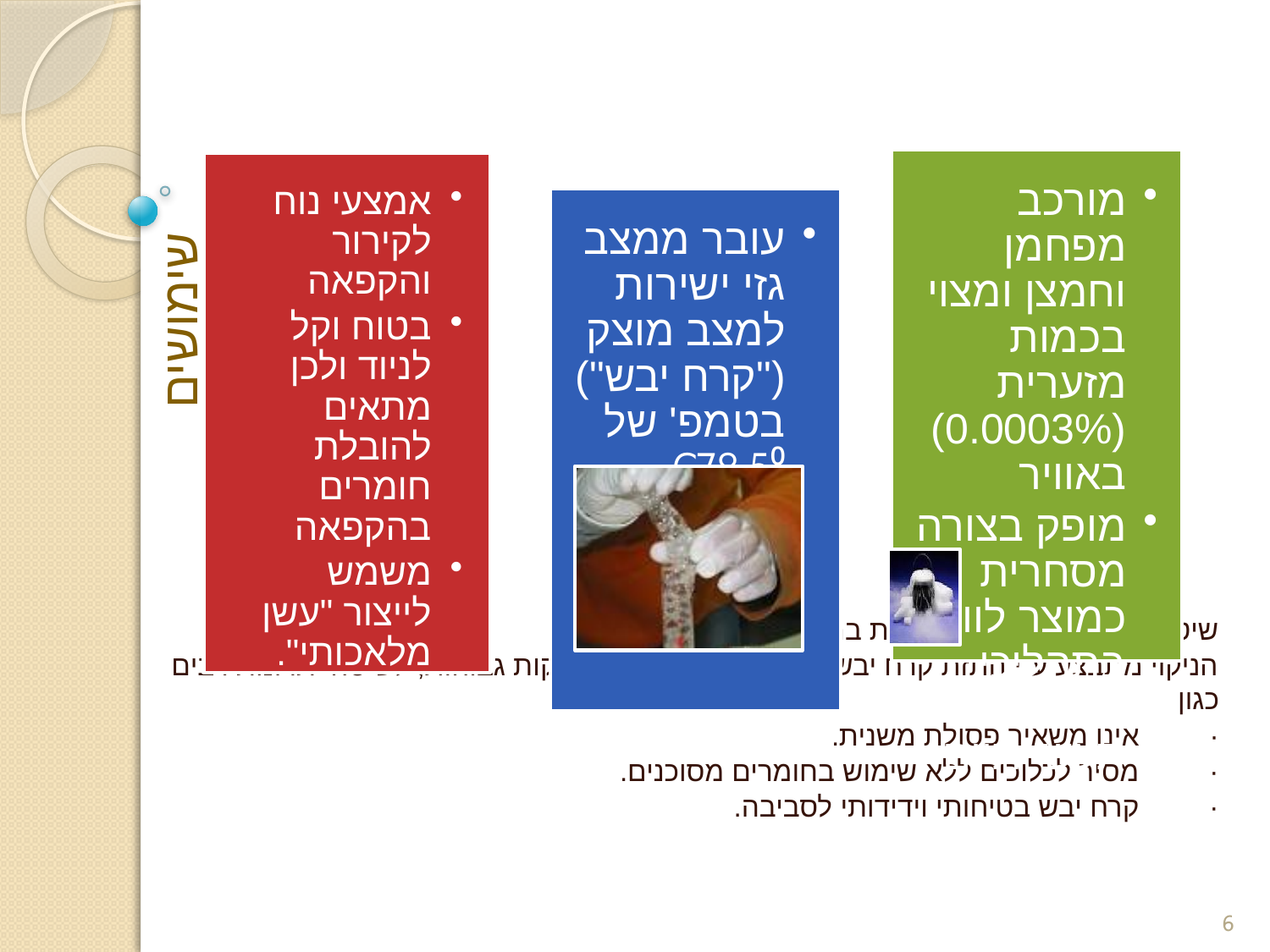

# גז פחמן דו-חמצני –CO2(g) קרח יבש CO2(s)

שיטת ניקוי בקרח יבש מיושמת בתחומים רבים בתעשייה.
הניקוי מתבצע ע"י התזת קרח יבש במשולב עם אוויר בספיקות גבוהות, לשיטה יתרונות רבים כגון
·         אינו משאיר פסולת משנית.
·         מסיר לכלוכים ללא שימוש בחומרים מסוכנים.
·         קרח יבש בטיחותי וידידותי לסביבה.

שימושים
אמצעי נוח לקירור והקפאה
בטוח וקל לניוד ולכן מתאים להובלת חומרים בהקפאה
משמש לייצור "עשן מלאכותי".
ניקוי בקרח יבש

עובר ממצב גזי ישירות למצב מוצק ("קרח יבש") בטמפ' של C78.5⁰-

מורכב מפחמן וחמצן ומצוי בכמות מזערית (0.0003%) באוויר
מופק בצורה מסחרית כמוצר לוואי בתהליכי ייצור תעשייתיים
6